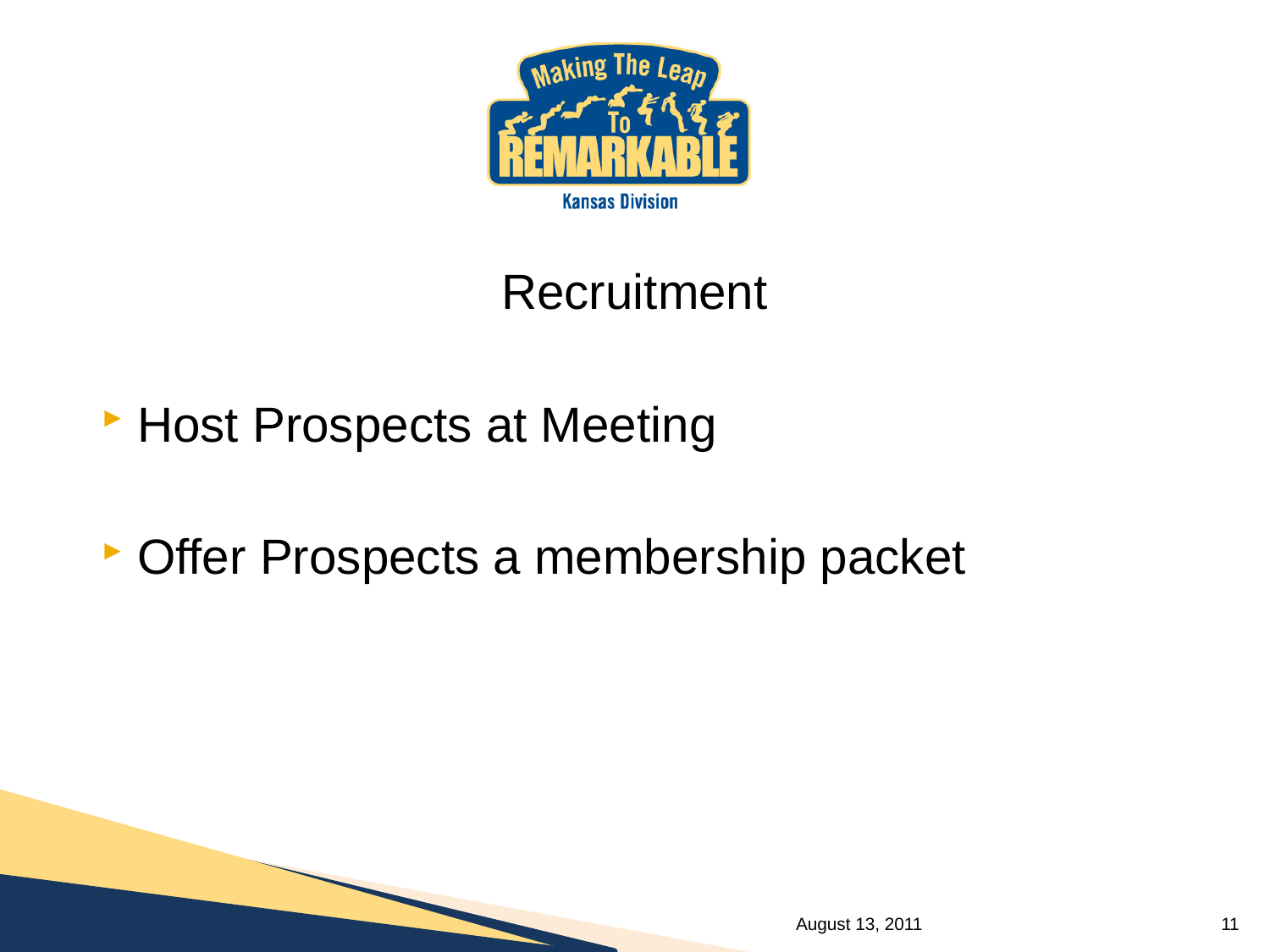

Recruitment

Host Prospects at Meeting

Offer Prospects a membership packet

August 13, 2011
11